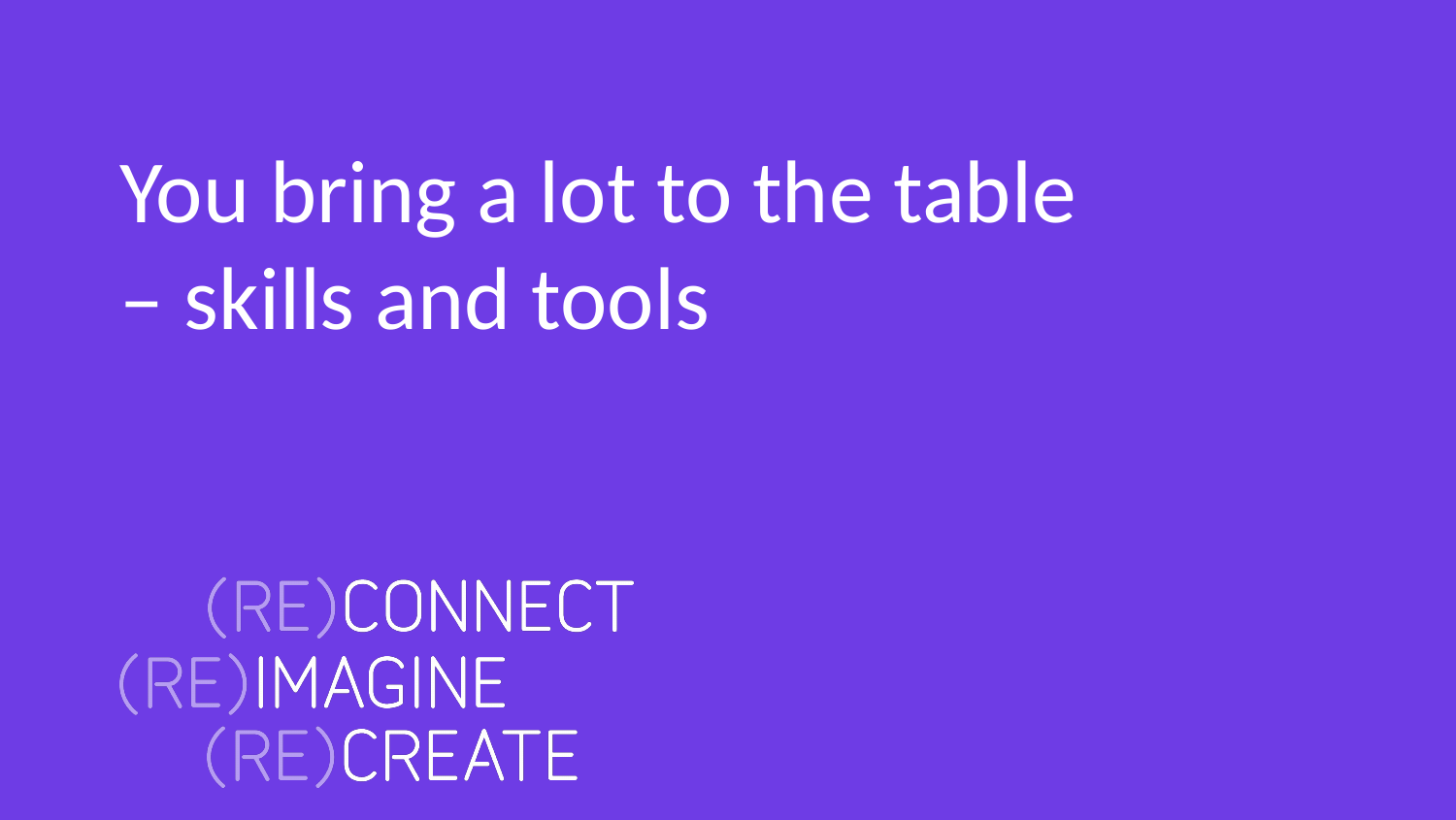

You bring a lot to the table
– skills and tools